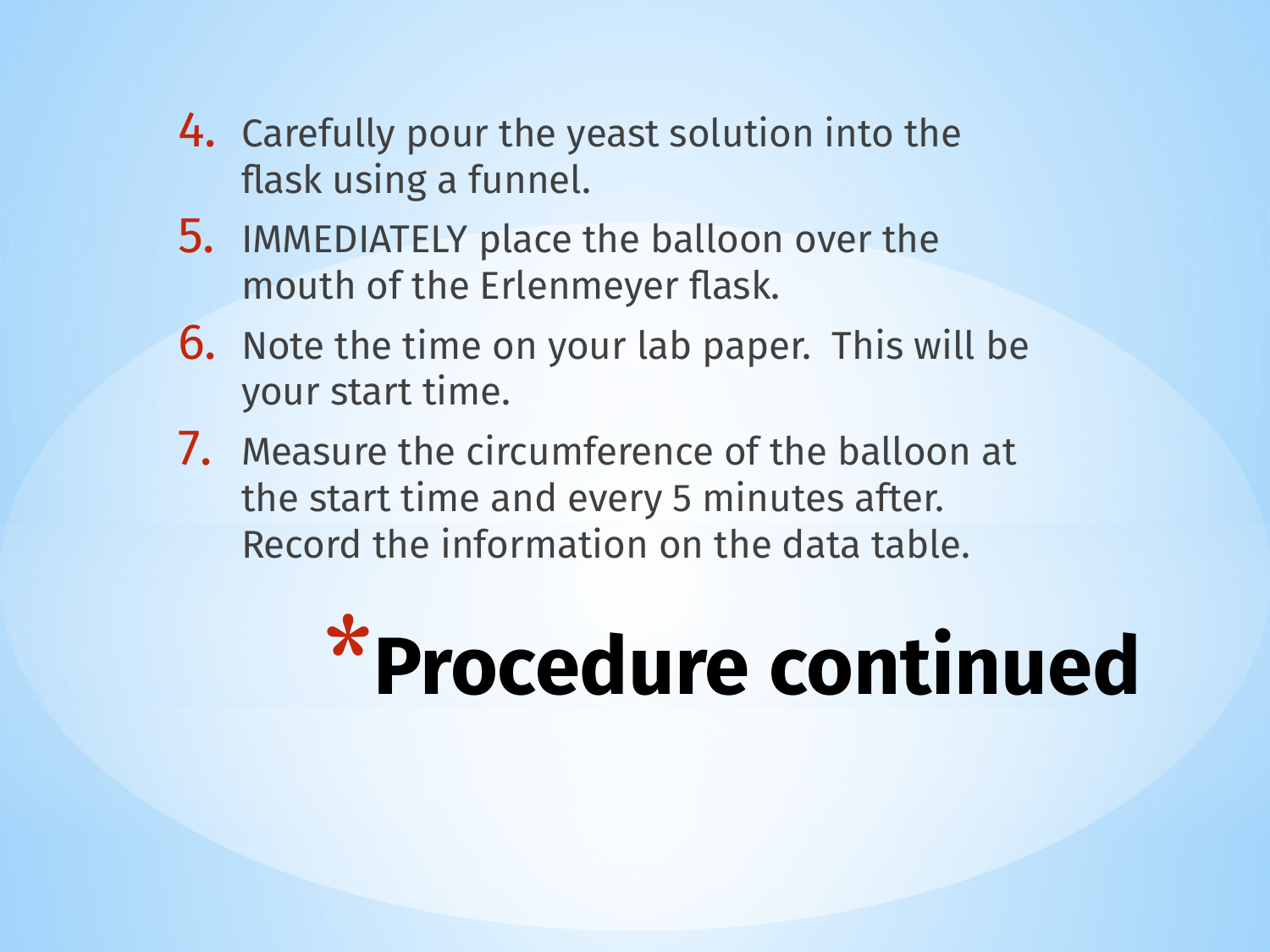

Carefully pour the yeast solution into the flask using a funnel.
IMMEDIATELY place the balloon over the mouth of the Erlenmeyer flask.
Note the time on your lab paper.  This will be your start time.
Measure the circumference of the balloon at the start time and every 5 minutes after.  Record the information on the data table.

# Procedure continued